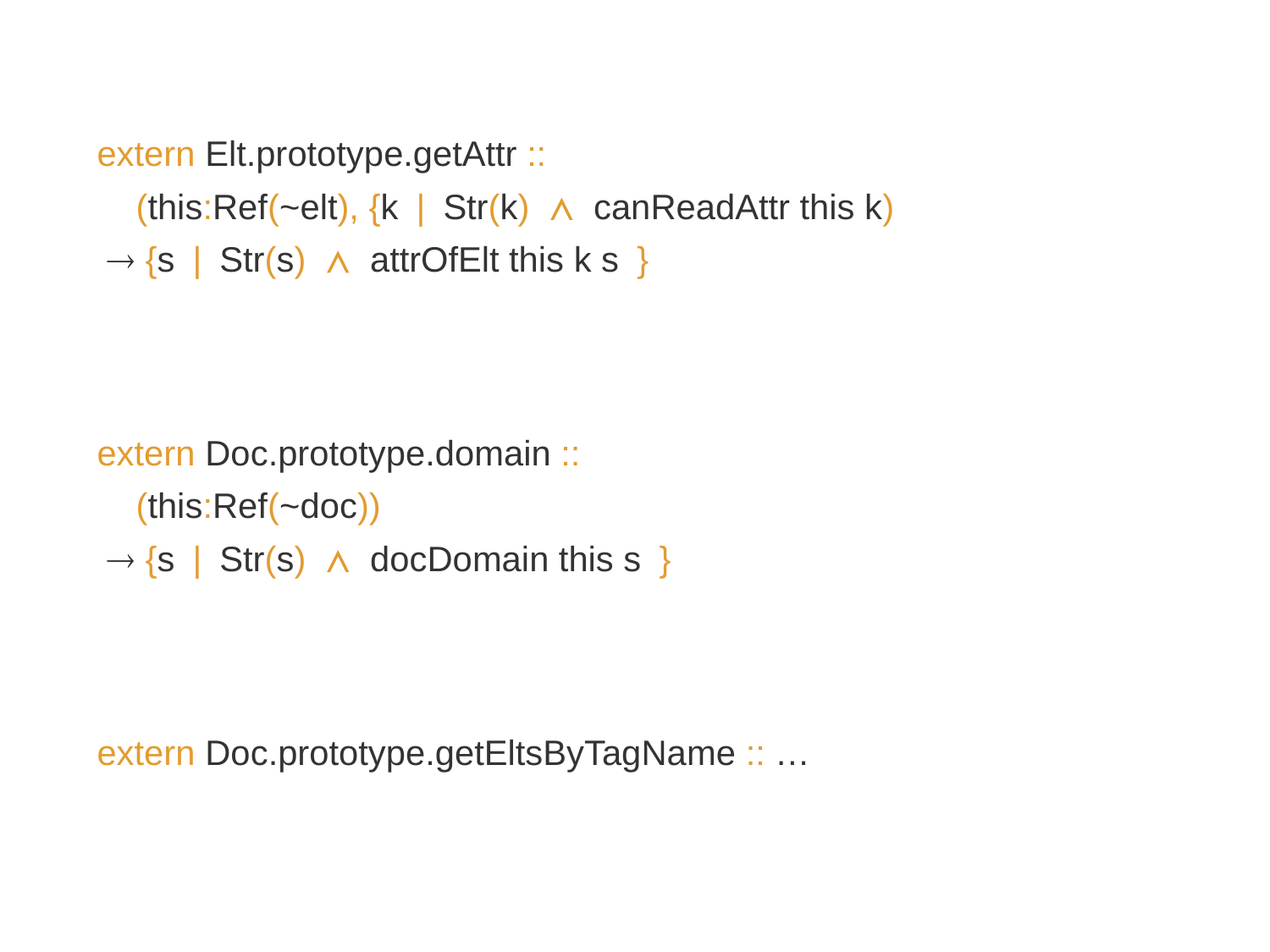

extern Elt.prototype.getAttr ::
    (this:Ref(~elt), {k | Str(k) ∧ canReadAttr this k)
 → {s | Str(s) ∧ attrOfElt this k s }
extern Doc.prototype.domain ::
    (this:Ref(~doc))
 → {s | Str(s) ∧ docDomain this s }
extern Doc.prototype.getEltsByTagName :: …
36